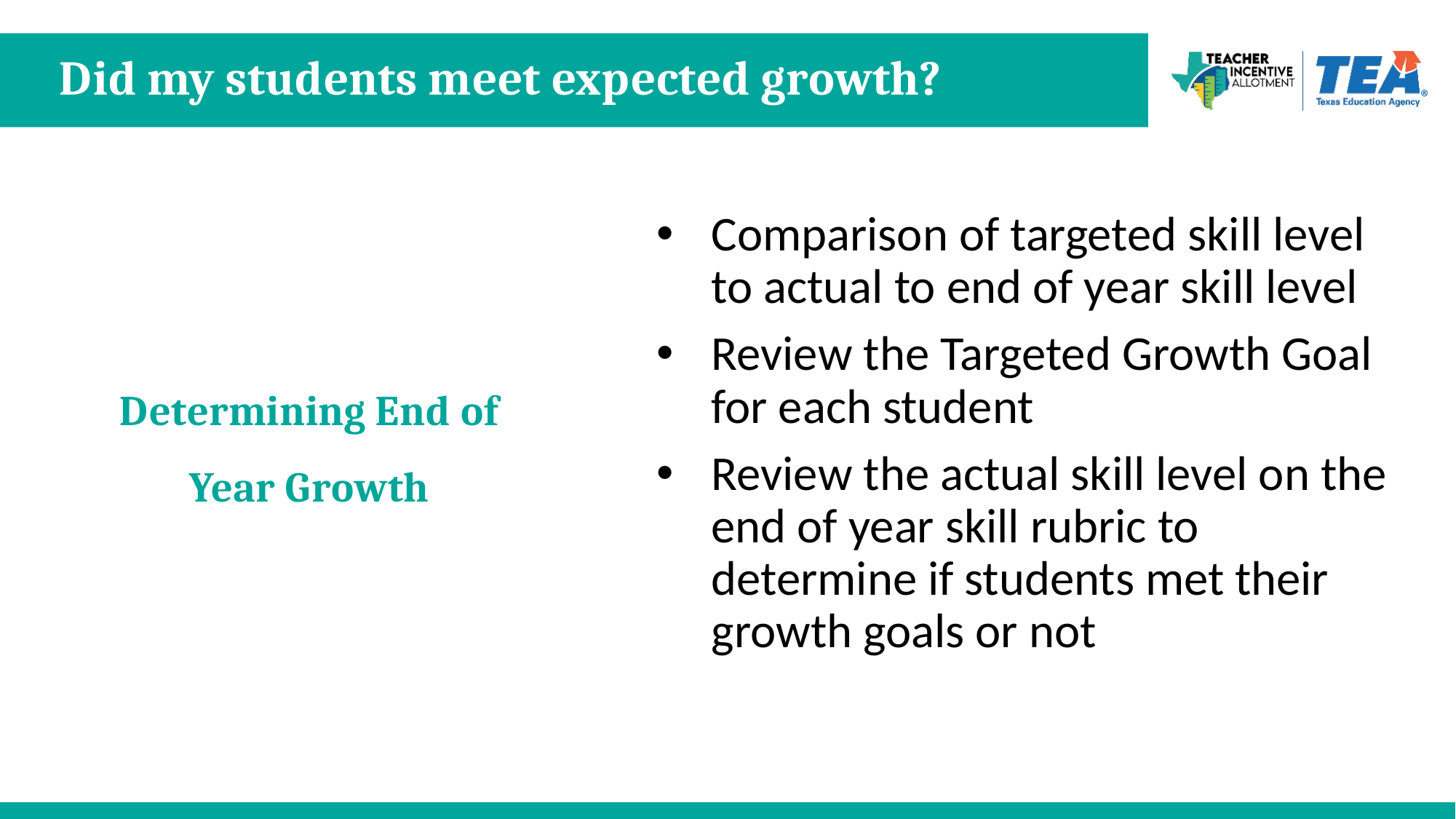

# Did my students meet expected growth?
Determining End of Year Growth
Comparison of targeted skill level to actual to end of year skill level
Review the Targeted Growth Goal for each student
Review the actual skill level on the end of year skill rubric to determine if students met their growth goals or not